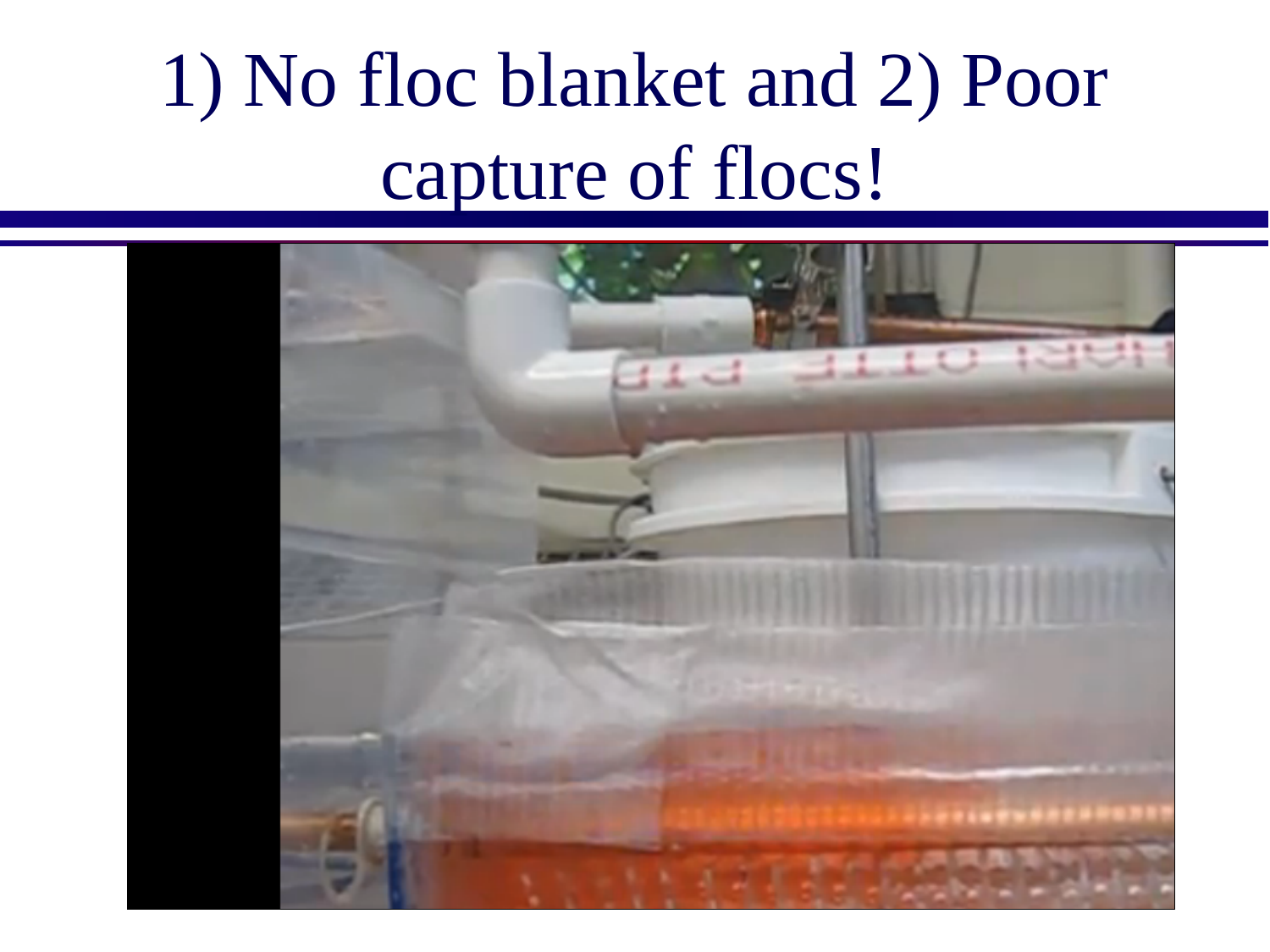

# 1) No floc blanket and 2) Poor capture of flocs!